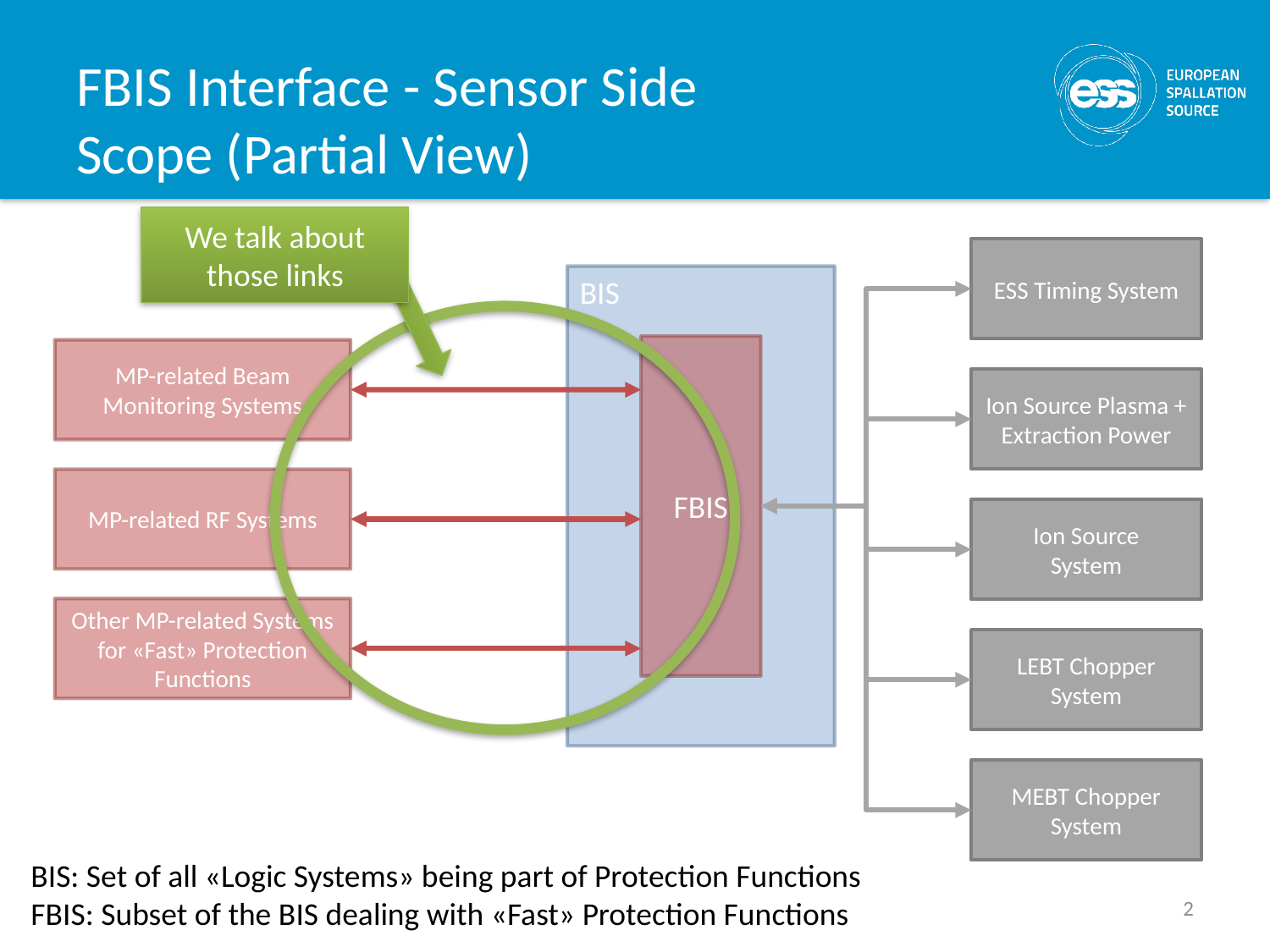

# FBIS Interface - Sensor Side Scope (Partial View)
We talk about those links
ESS Timing System
BIS

FBIS
MP-related Beam Monitoring Systems
Ion Source Plasma + Extraction Power
MP-related RF Systems
Ion Source
System
Other MP-related Systems for «Fast» Protection Functions
LEBT Chopper System
MEBT Chopper
System
BIS: Set of all «Logic Systems» being part of Protection Functions
FBIS: Subset of the BIS dealing with «Fast» Protection Functions
2